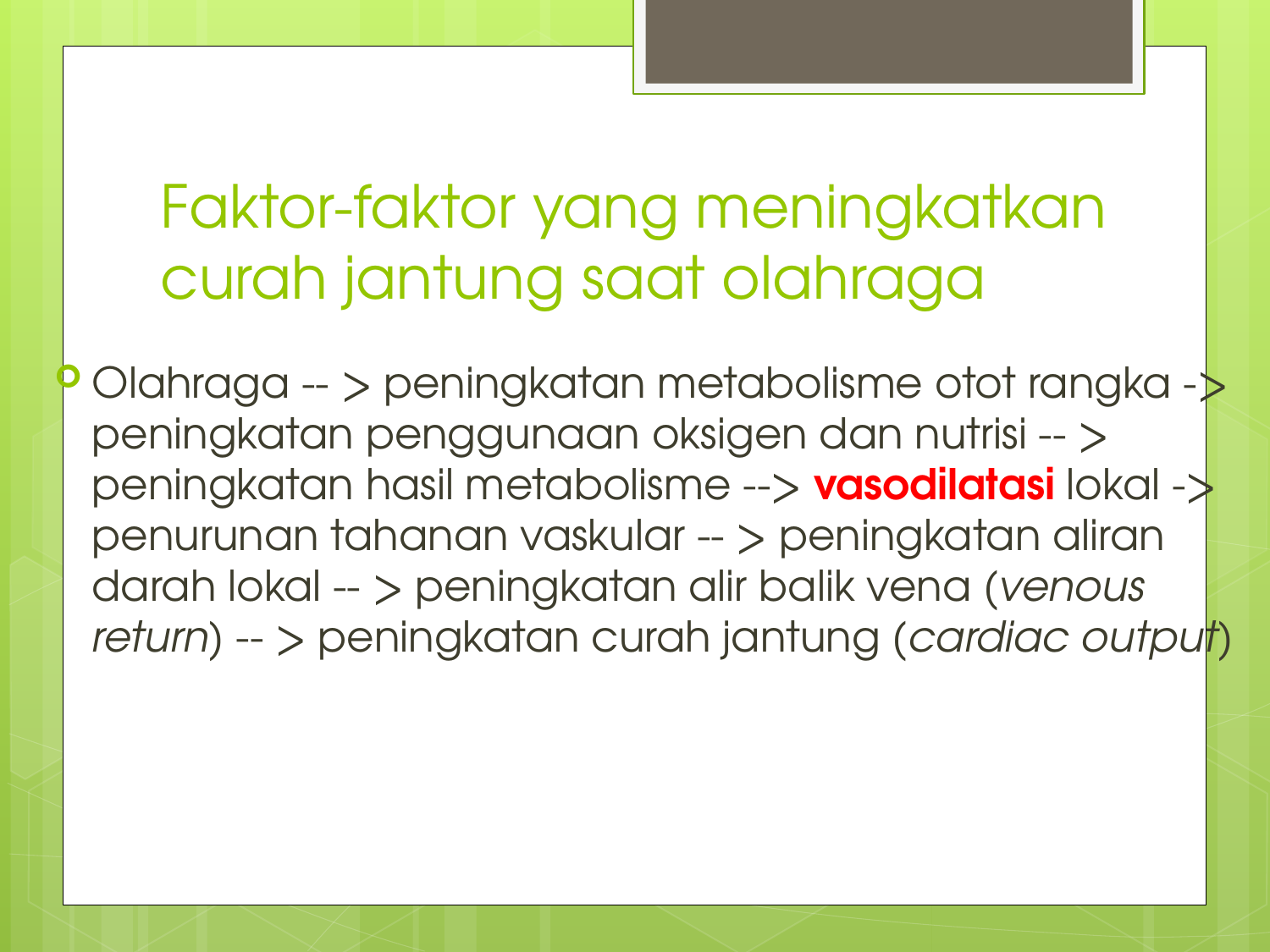

# Faktor-faktor yang meningkatkan curah jantung saat olahraga
Olahraga -- > peningkatan metabolisme otot rangka -> peningkatan penggunaan oksigen dan nutrisi -- > peningkatan hasil metabolisme --> vasodilatasi lokal -> penurunan tahanan vaskular -- > peningkatan aliran darah lokal -- > peningkatan alir balik vena (venous return) -- > peningkatan curah jantung (cardiac output)